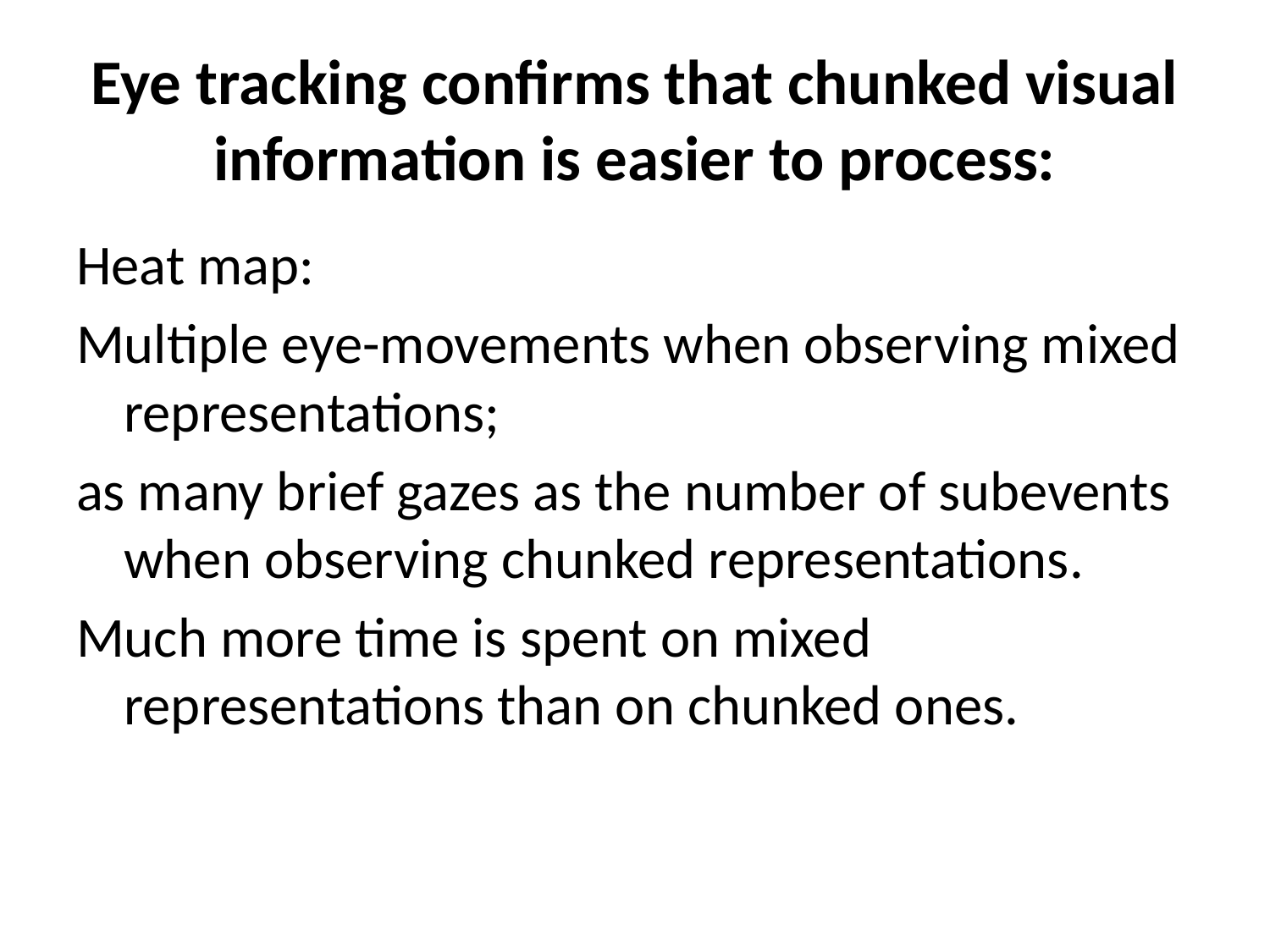

# Eye tracking confirms that chunked visual information is easier to process:
Heat map:
Multiple eye-movements when observing mixed representations;
as many brief gazes as the number of subevents when observing chunked representations.
Much more time is spent on mixed representations than on chunked ones.